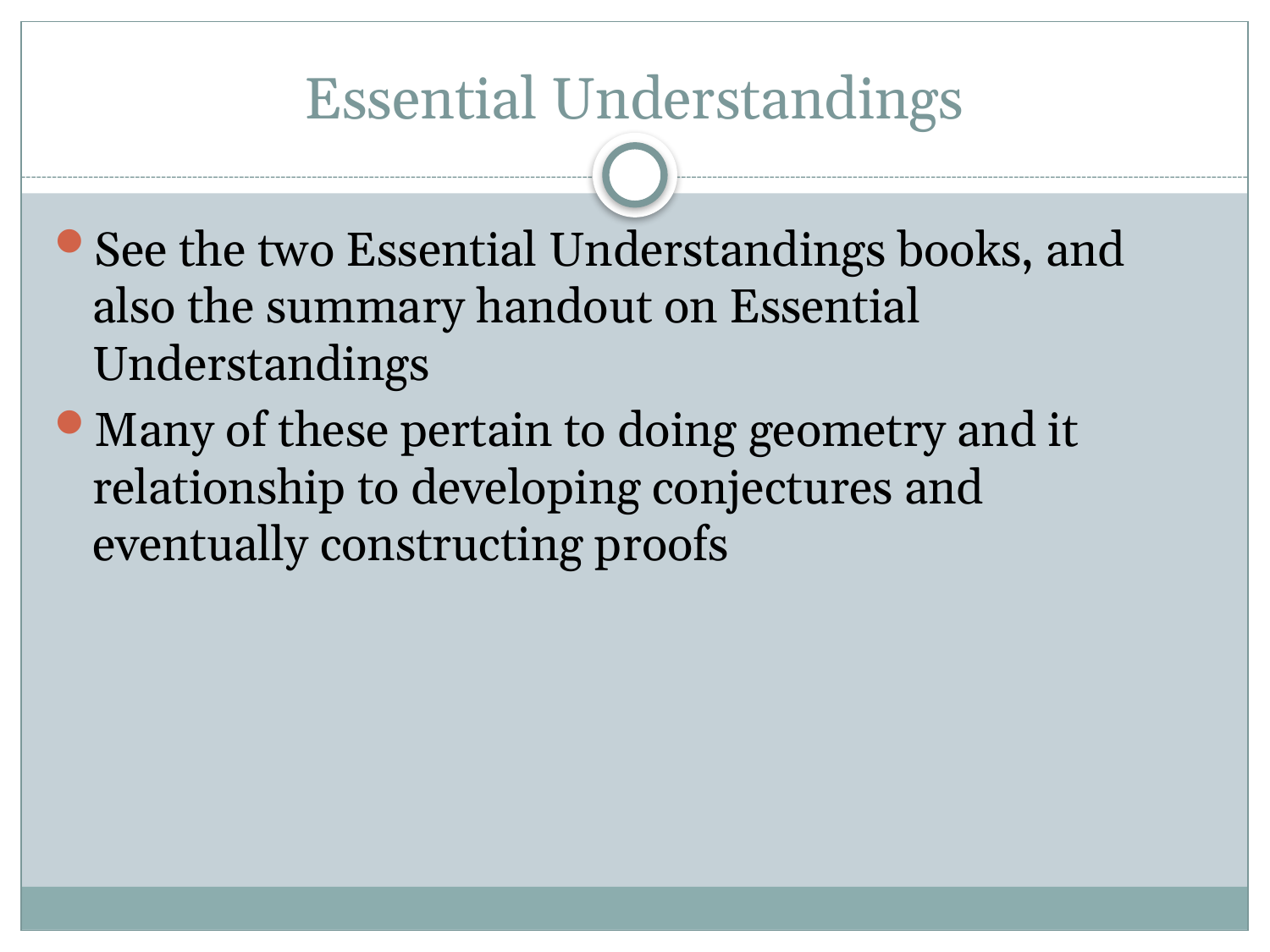

# Essential Understandings
See the two Essential Understandings books, and also the summary handout on Essential Understandings
Many of these pertain to doing geometry and it relationship to developing conjectures and eventually constructing proofs